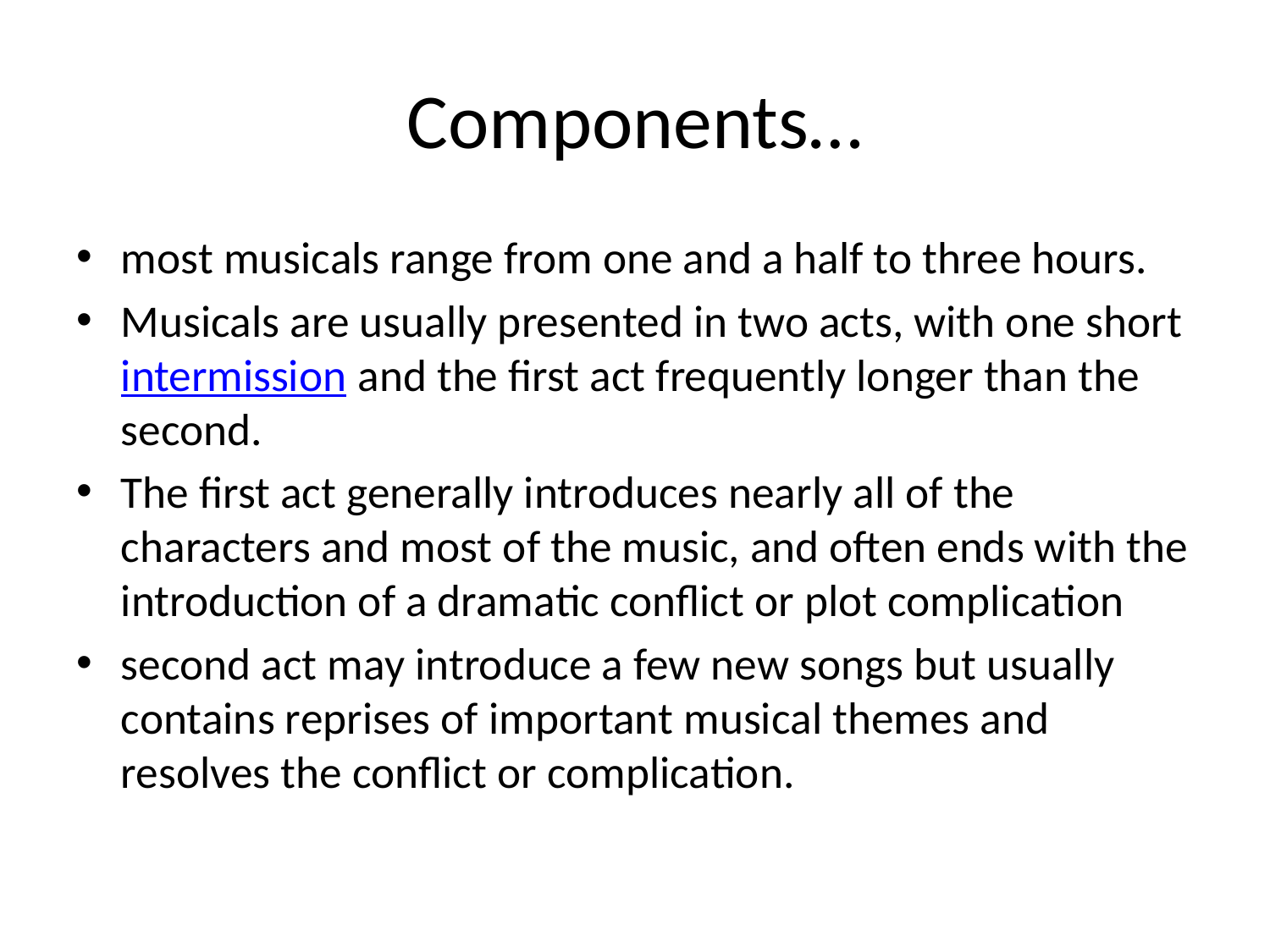

# Components…
most musicals range from one and a half to three hours.
Musicals are usually presented in two acts, with one short intermission and the first act frequently longer than the second.
The first act generally introduces nearly all of the characters and most of the music, and often ends with the introduction of a dramatic conflict or plot complication
second act may introduce a few new songs but usually contains reprises of important musical themes and resolves the conflict or complication.